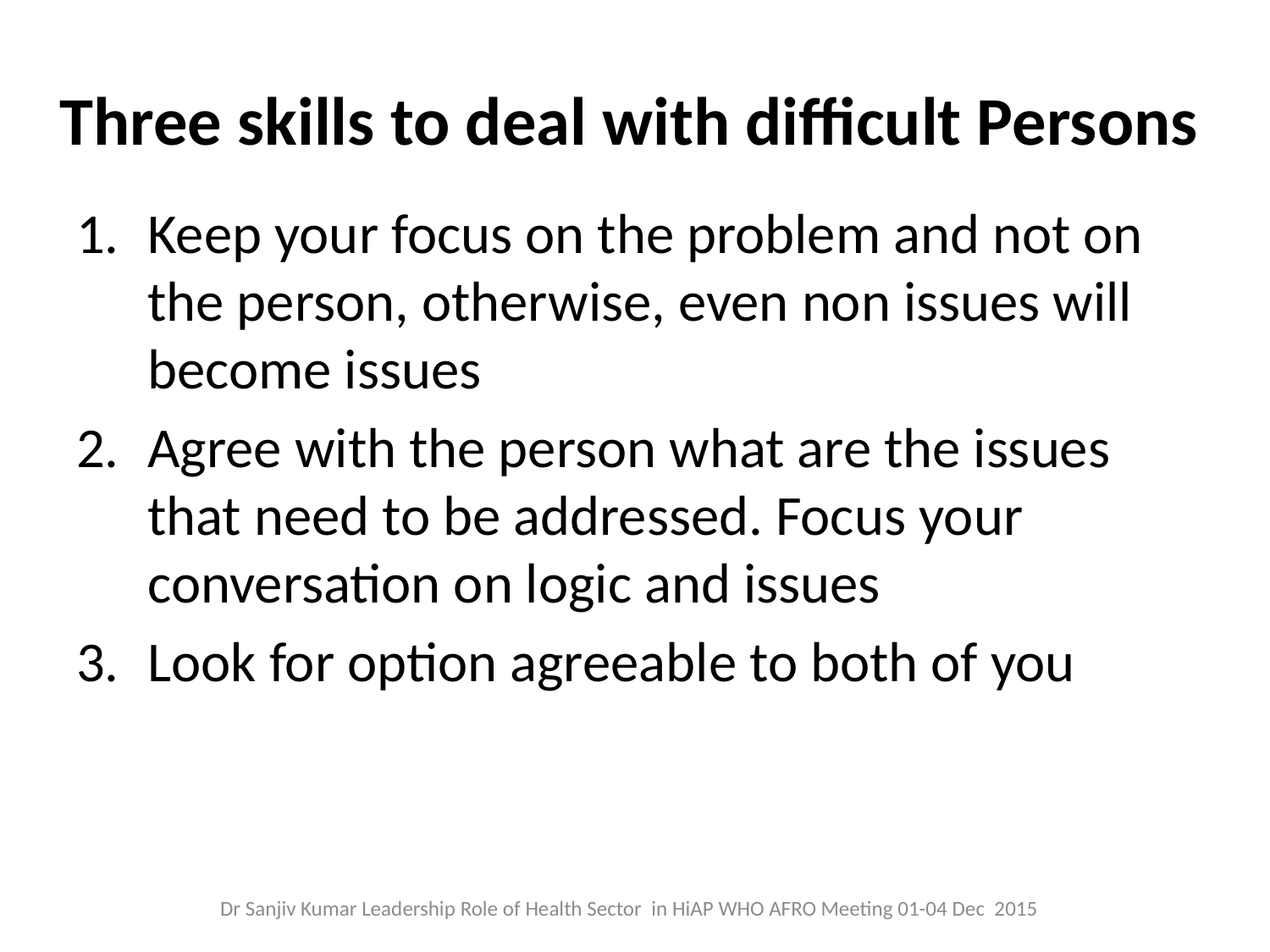

# Three skills to deal with difficult Persons
Keep your focus on the problem and not on the person, otherwise, even non issues will become issues
Agree with the person what are the issues that need to be addressed. Focus your conversation on logic and issues
Look for option agreeable to both of you
Dr Sanjiv Kumar Leadership Role of Health Sector  in HiAP WHO AFRO Meeting 01-04 Dec  2015